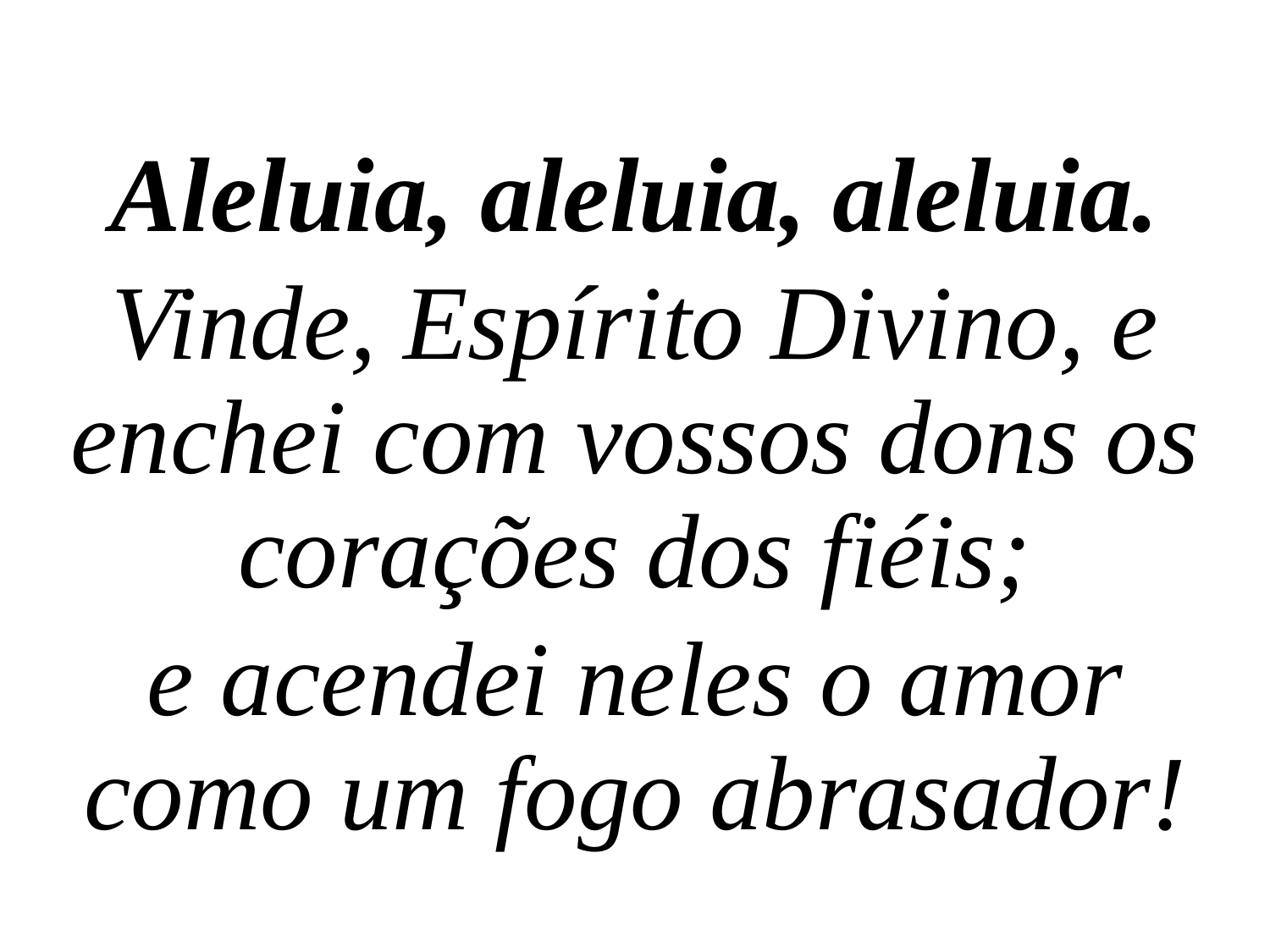

Aleluia, aleluia, aleluia.
Vinde, Espírito Divino, e enchei com vossos dons os corações dos fiéis;
e acendei neles o amor como um fogo abrasador!